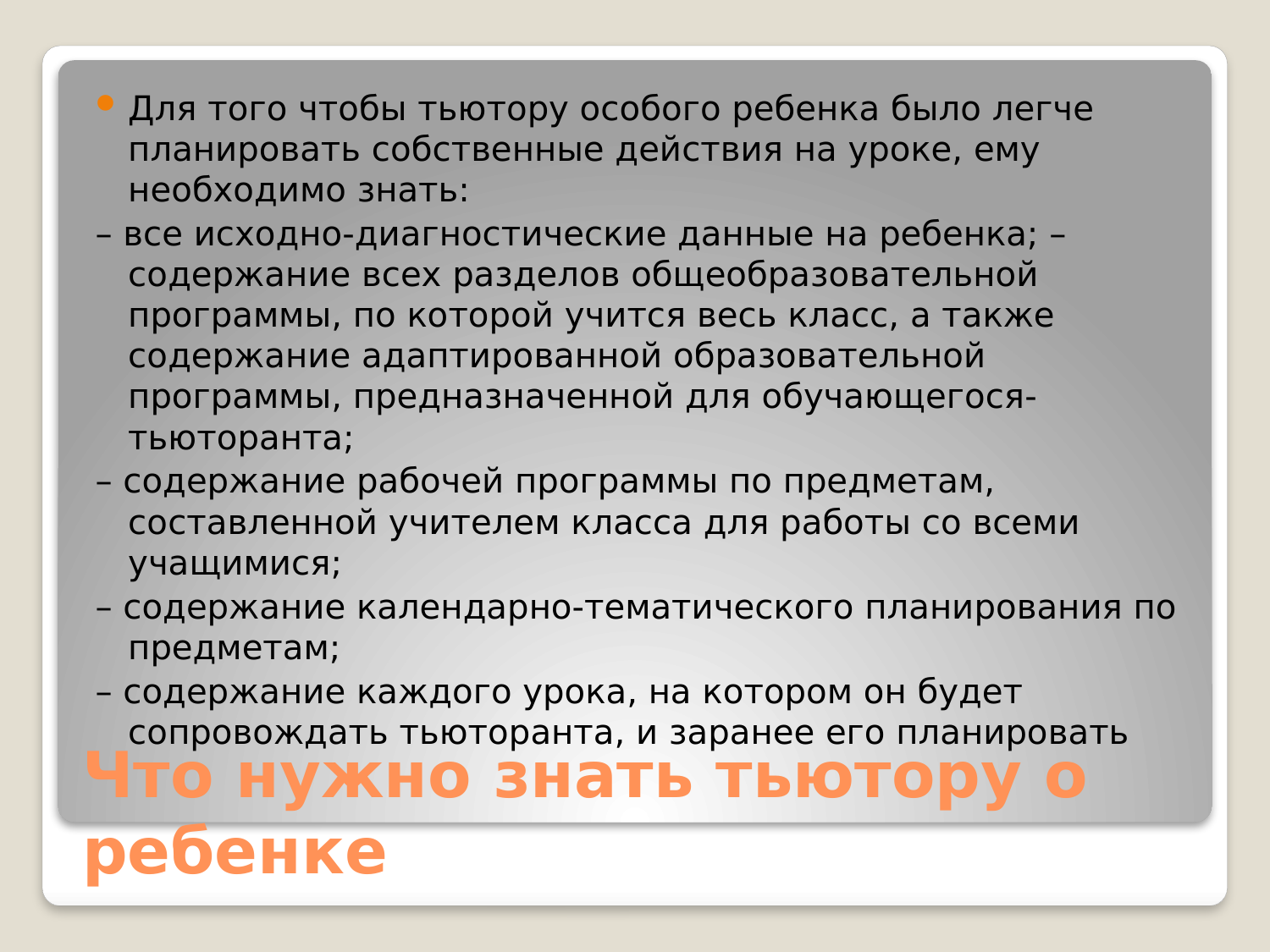

Для того чтобы тьютору особого ребенка было легче планировать собственные действия на уроке, ему необходимо знать:
– все исходно-диагностические данные на ребенка; – содержание всех разделов общеобразовательной программы, по которой учится весь класс, а также содержание адаптированной образовательной программы, предназначенной для обучающегося-тьюторанта;
– содержание рабочей программы по предметам, составленной учителем класса для работы со всеми учащимися;
– содержание календарно-тематического планирования по предметам;
– содержание каждого урока, на котором он будет сопровождать тьюторанта, и заранее его планировать
# Что нужно знать тьютору о ребенке